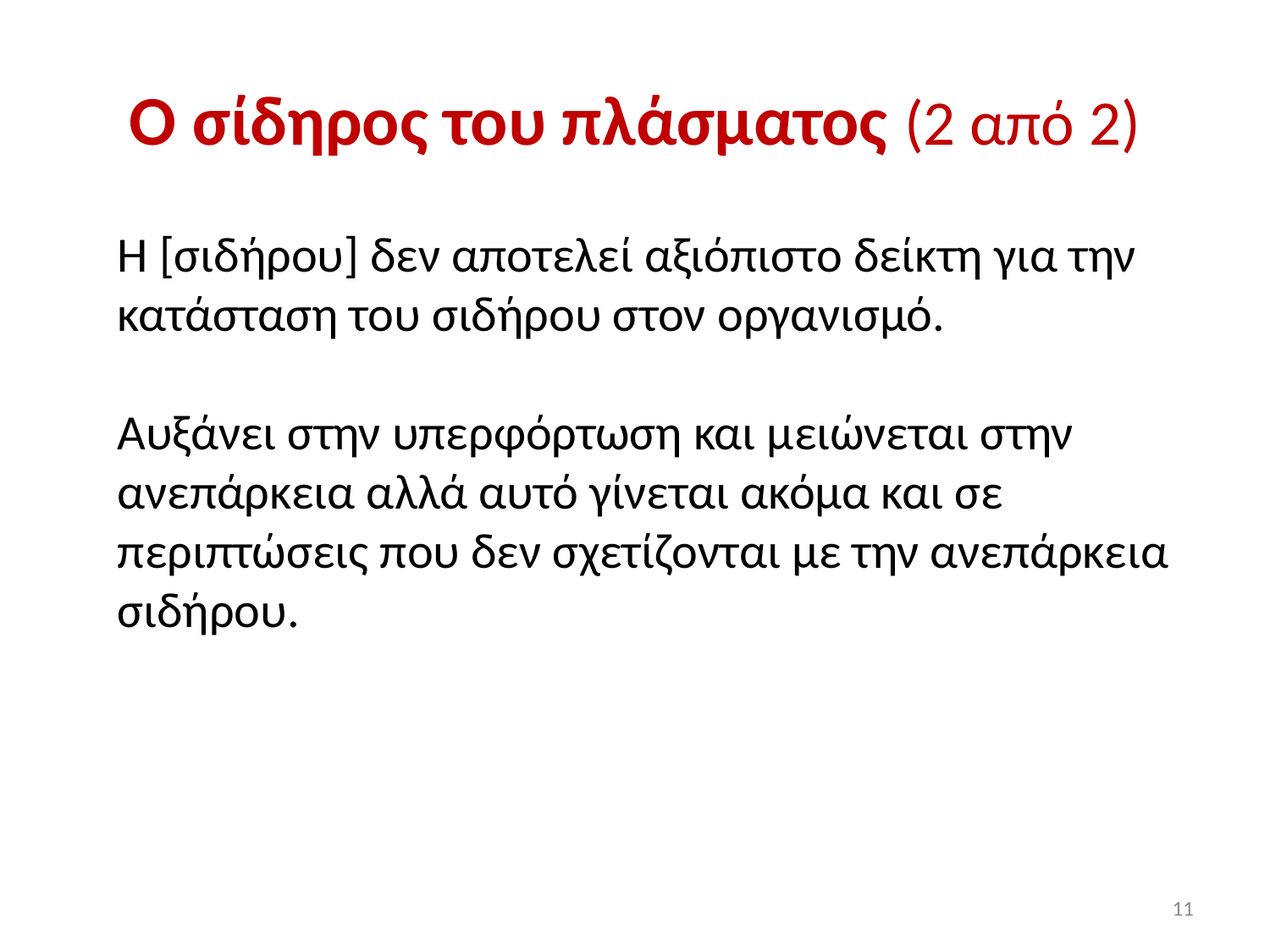

# Ο σίδηρος του πλάσματος (2 από 2)
Η [σιδήρου] δεν αποτελεί αξιόπιστο δείκτη για την κατάσταση του σιδήρου στον οργανισμό.

Αυξάνει στην υπερφόρτωση και μειώνεται στην ανεπάρκεια αλλά αυτό γίνεται ακόμα και σε περιπτώσεις που δεν σχετίζονται με την ανεπάρκεια σιδήρου.

11